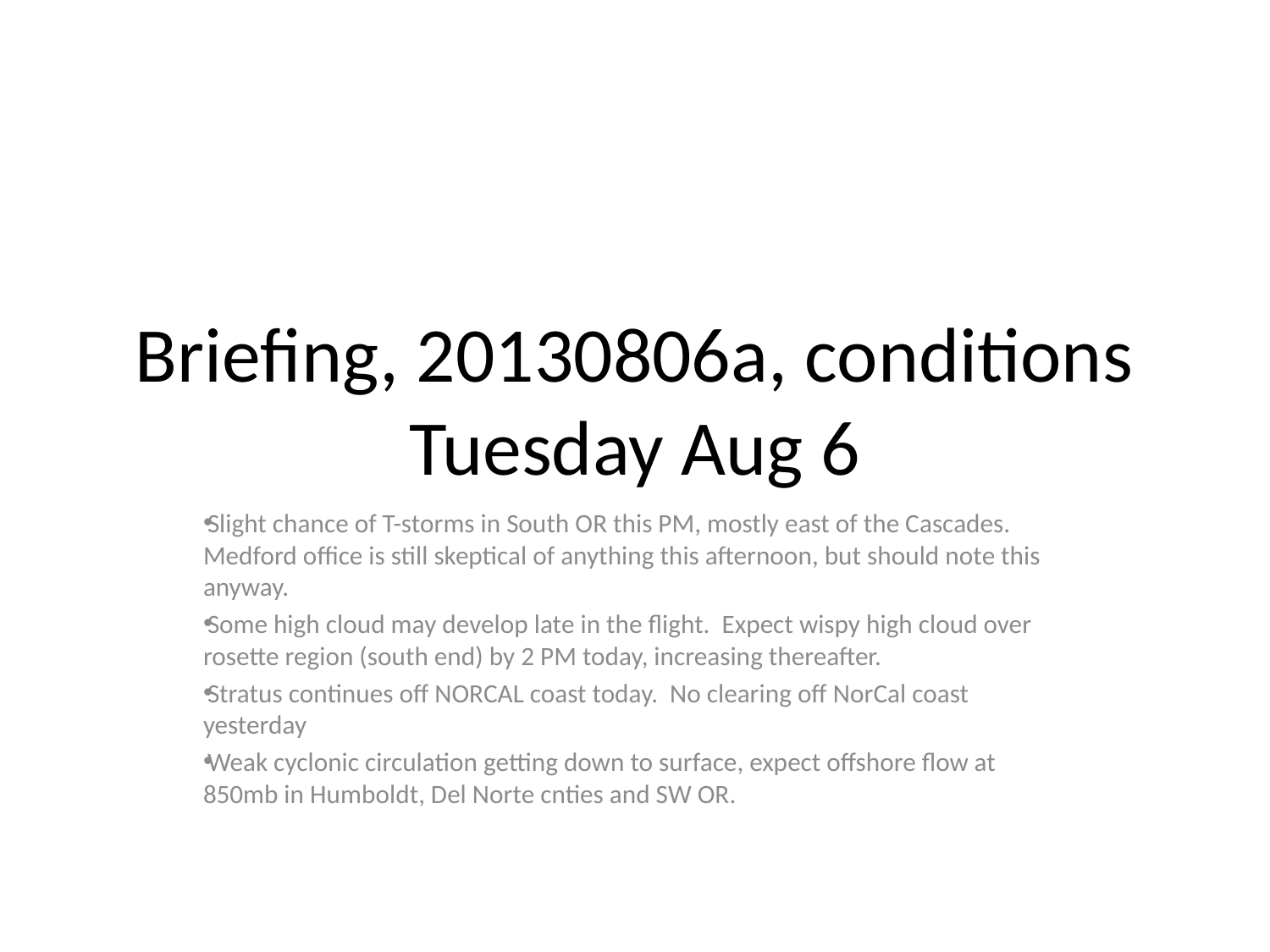

# Briefing, 20130806a, conditions Tuesday Aug 6
Slight chance of T-storms in South OR this PM, mostly east of the Cascades.  Medford office is still skeptical of anything this afternoon, but should note this anyway.
Some high cloud may develop late in the flight.  Expect wispy high cloud over rosette region (south end) by 2 PM today, increasing thereafter.
Stratus continues off NORCAL coast today.  No clearing off NorCal coast yesterday
Weak cyclonic circulation getting down to surface, expect offshore flow at 850mb in Humboldt, Del Norte cnties and SW OR.